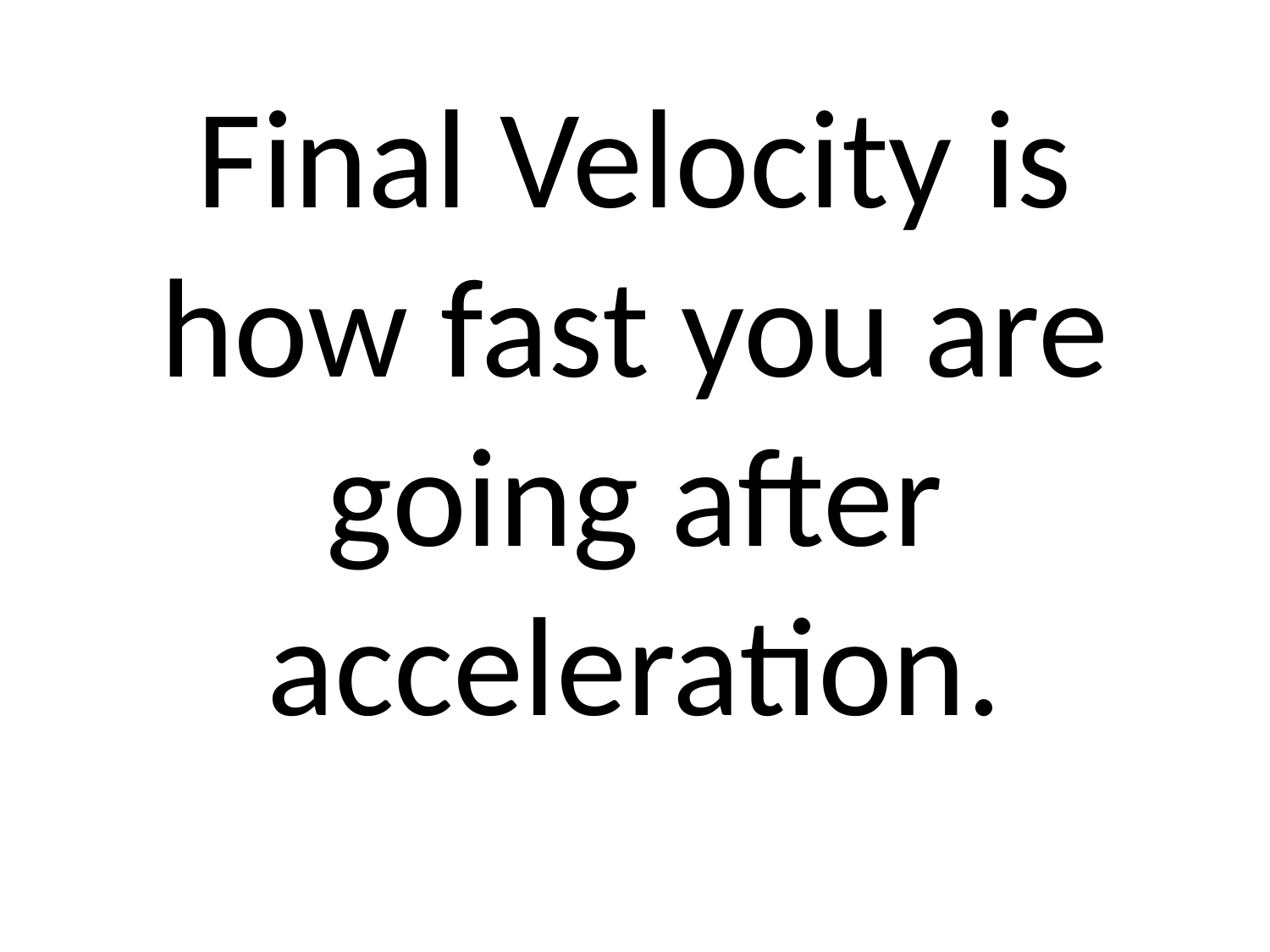

# Final Velocity is how fast you are going after acceleration.